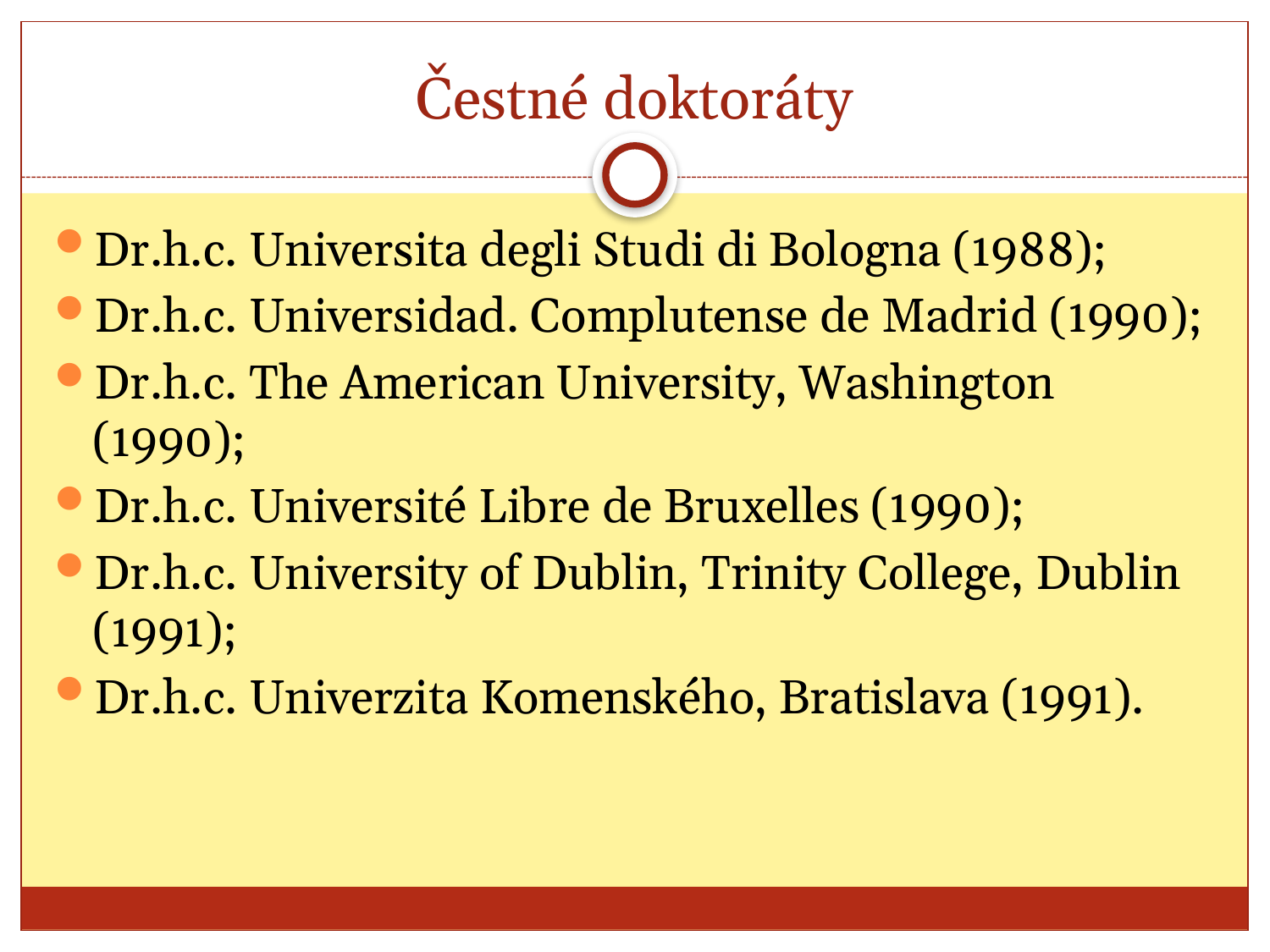

# Čestné doktoráty
Dr.h.c. Universita degli Studi di Bologna (1988);
Dr.h.c. Universidad. Complutense de Madrid (1990);
Dr.h.c. The American University, Washington (1990);
Dr.h.c. Université Libre de Bruxelles (1990);
Dr.h.c. University of Dublin, Trinity College, Dublin (1991);
Dr.h.c. Univerzita Komenského, Bratislava (1991).